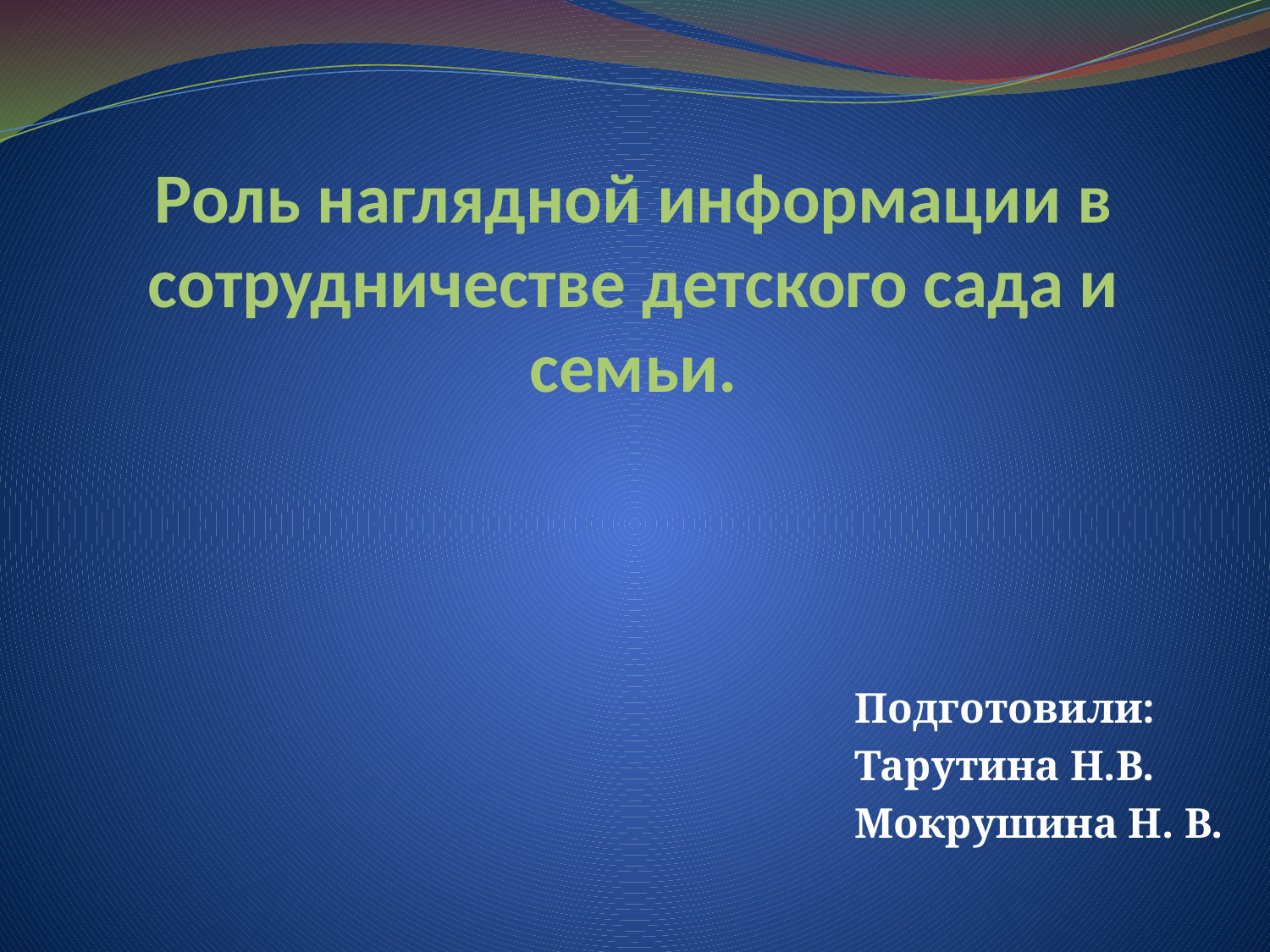

# Роль наглядной информации в сотрудничестве детского сада и семьи.
Подготовили:
Тарутина Н.В.
Мокрушина Н. В.